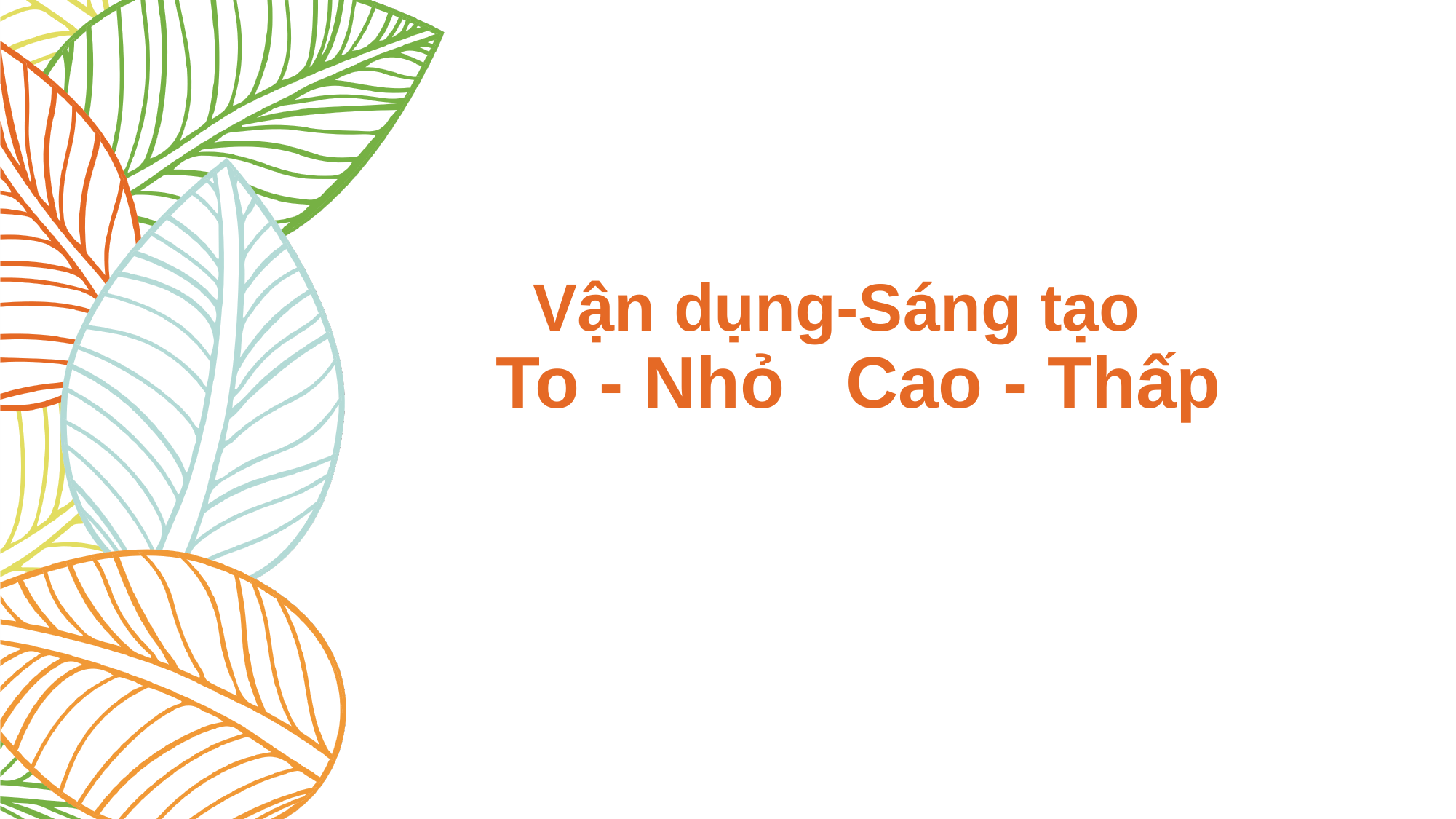

# Vận dụng-Sáng tạo To - Nhỏ   Cao - Thấp